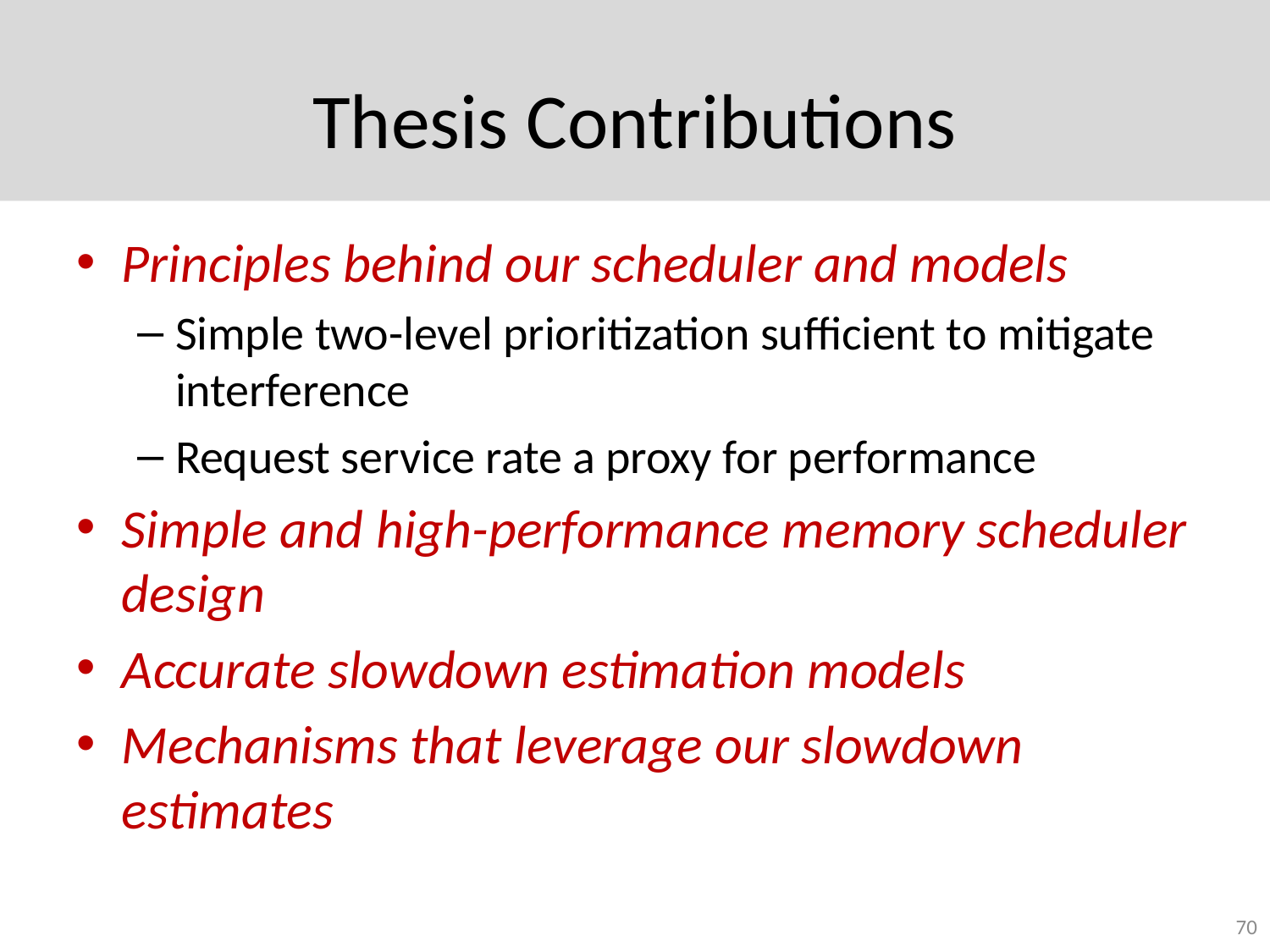

# Thesis Contributions
Principles behind our scheduler and models
Simple two-level prioritization sufficient to mitigate interference
Request service rate a proxy for performance
Simple and high-performance memory scheduler design
Accurate slowdown estimation models
Mechanisms that leverage our slowdown estimates

70